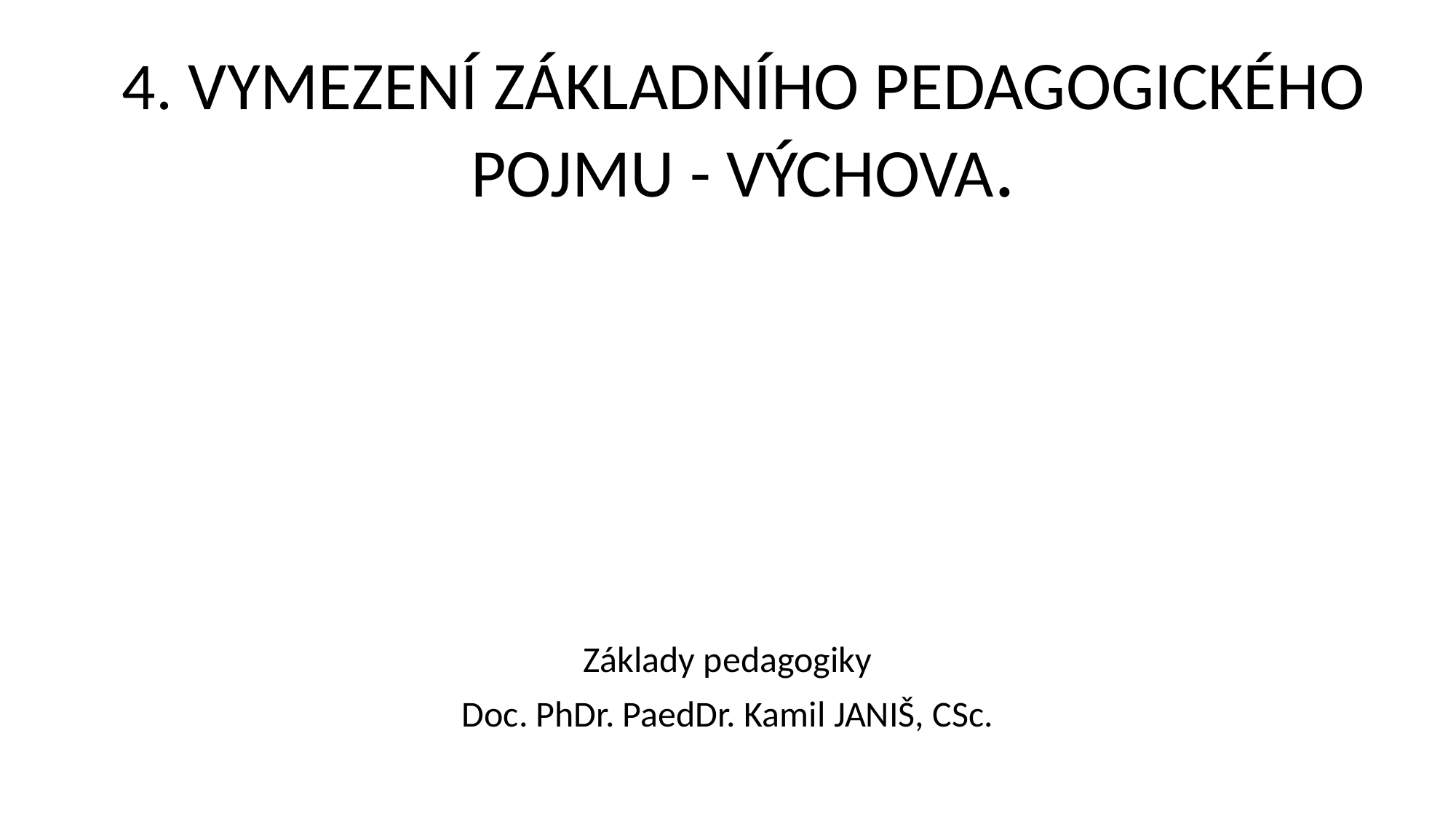

# 4. VYMEZENÍ ZÁKLADNÍHO PEDAGOGICKÉHO POJMU - VÝCHOVA.
Základy pedagogiky
Doc. PhDr. PaedDr. Kamil JANIŠ, CSc.